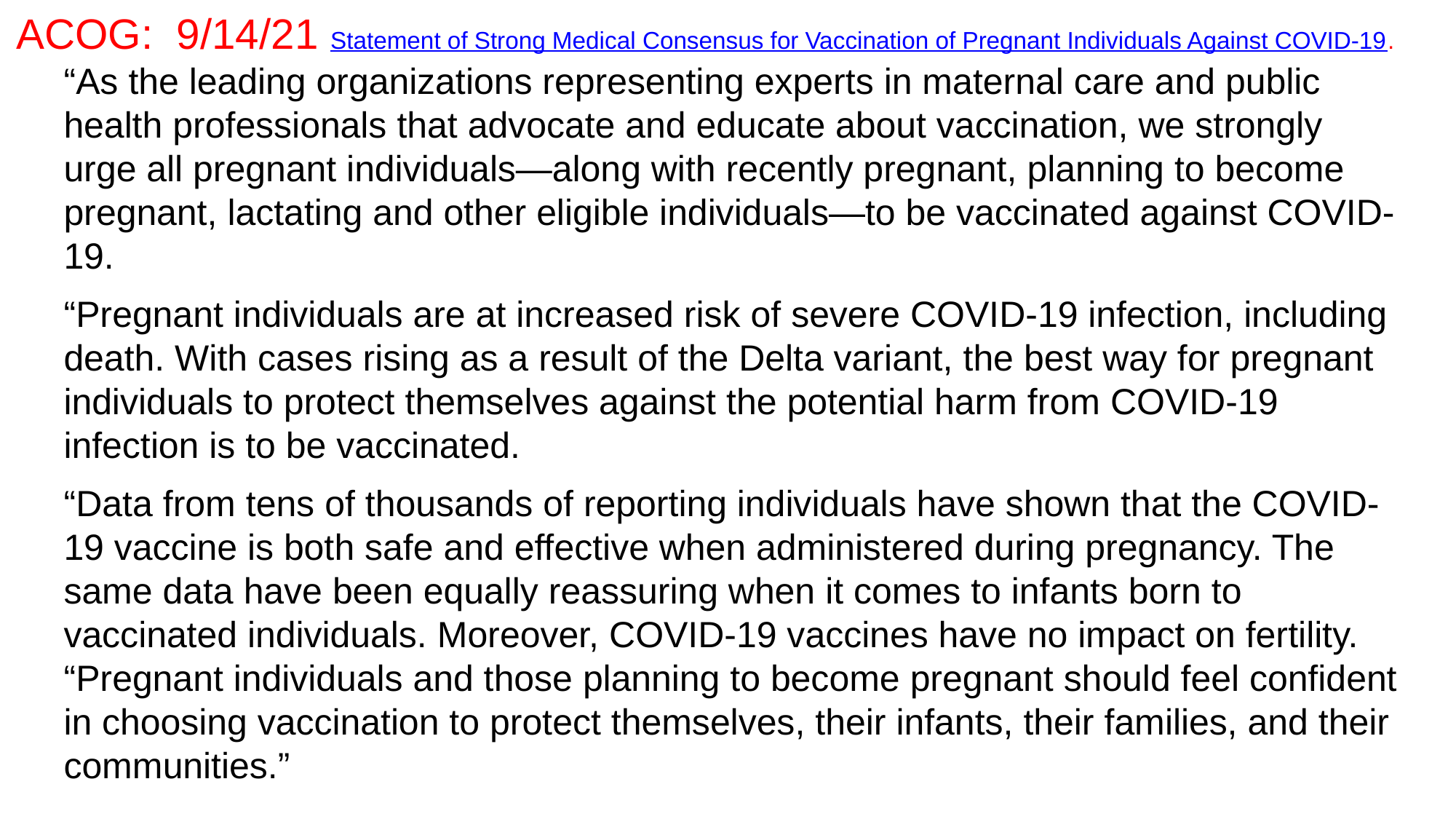

# ACOG:  9/14/21 Statement of Strong Medical Consensus for Vaccination of Pregnant Individuals Against COVID-19.
“As the leading organizations representing experts in maternal care and public health professionals that advocate and educate about vaccination, we strongly urge all pregnant individuals—along with recently pregnant, planning to become pregnant, lactating and other eligible individuals—to be vaccinated against COVID-19.

“Pregnant individuals are at increased risk of severe COVID-19 infection, including death. With cases rising as a result of the Delta variant, the best way for pregnant individuals to protect themselves against the potential harm from COVID-19 infection is to be vaccinated.

“Data from tens of thousands of reporting individuals have shown that the COVID-19 vaccine is both safe and effective when administered during pregnancy. The same data have been equally reassuring when it comes to infants born to vaccinated individuals. Moreover, COVID-19 vaccines have no impact on fertility.
“Pregnant individuals and those planning to become pregnant should feel confident in choosing vaccination to protect themselves, their infants, their families, and their communities.”